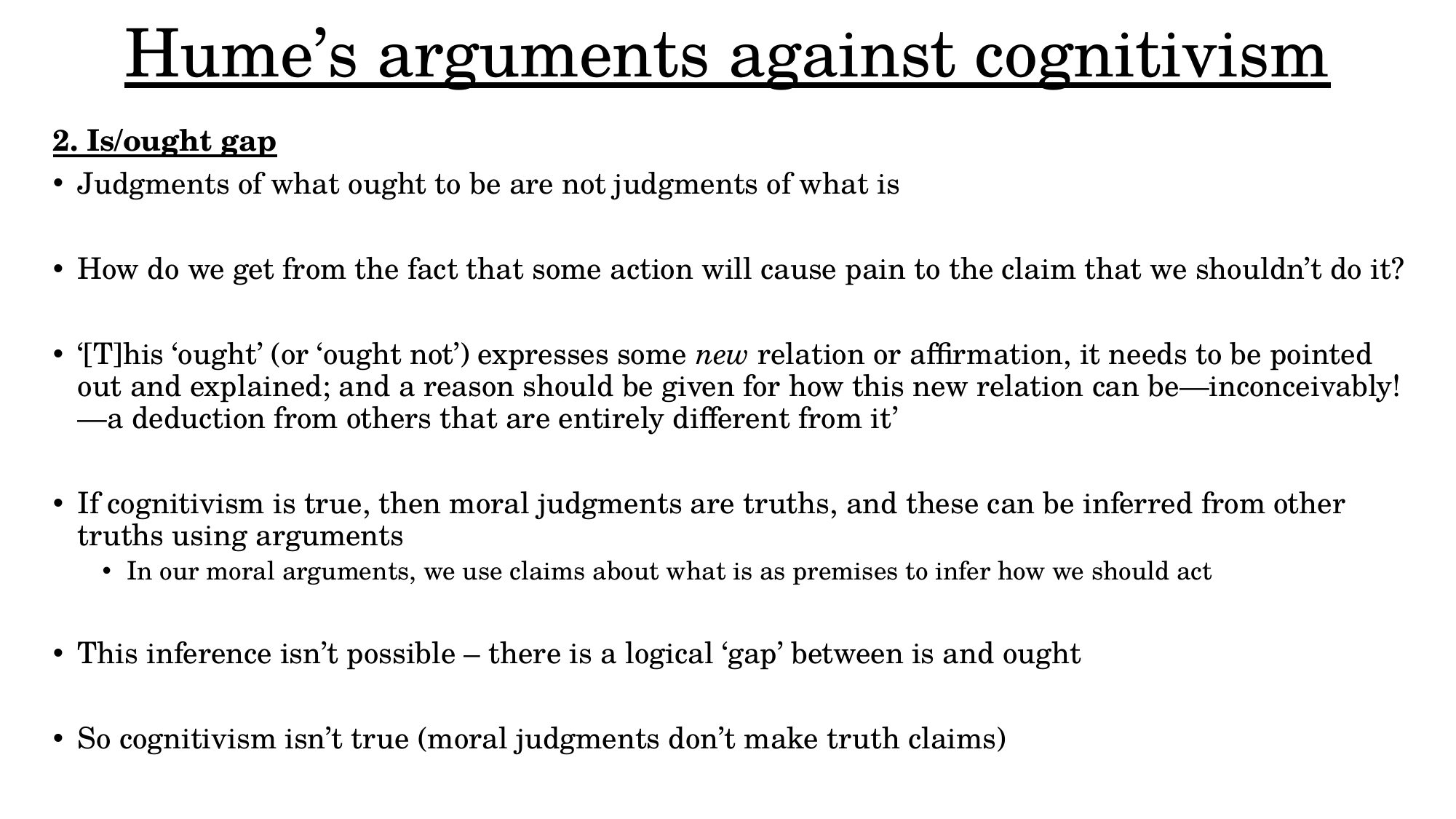

# Hume’s arguments against cognitivism
2. Is/ought gap
Judgments of what ought to be are not judgments of what is

How do we get from the fact that some action will cause pain to the claim that we shouldn’t do it?

‘[T]his ‘ought’ (or ‘ought not’) expresses some new relation or affirmation, it needs to be pointed out and explained; and a reason should be given for how this new relation can be—inconceivably!—a deduction from others that are entirely different from it’

If cognitivism is true, then moral judgments are truths, and these can be inferred from other truths using arguments
In our moral arguments, we use claims about what is as premises to infer how we should act

This inference isn’t possible – there is a logical ‘gap’ between is and ought

So cognitivism isn’t true (moral judgments don’t make truth claims)